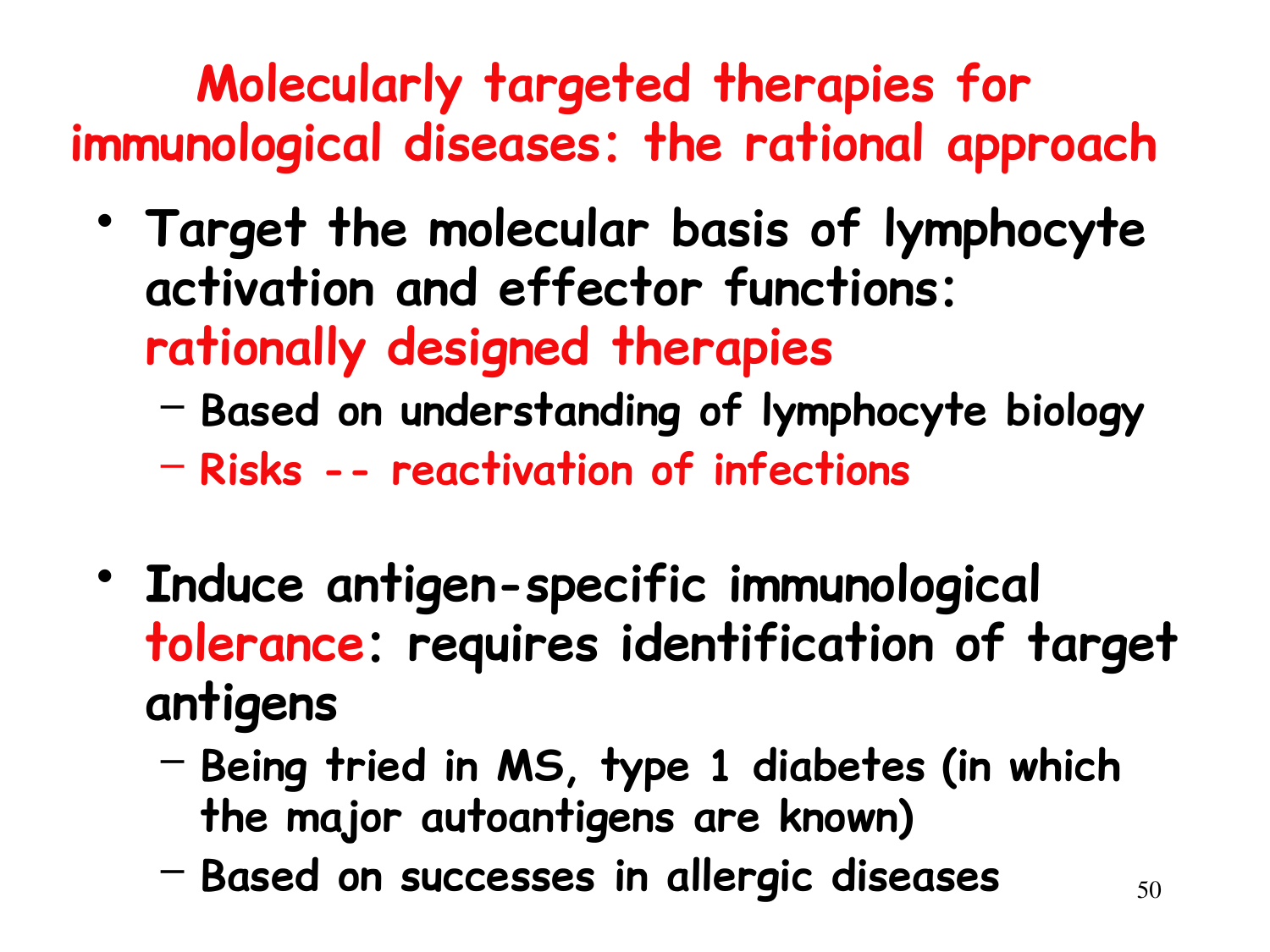

Molecularly targeted therapies for immunological diseases: the rational approach
Target the molecular basis of lymphocyte activation and effector functions: rationally designed therapies
Based on understanding of lymphocyte biology
Risks -- reactivation of infections

Induce antigen-specific immunological tolerance: requires identification of target antigens
Being tried in MS, type 1 diabetes (in which the major autoantigens are known)
Based on successes in allergic diseases
50